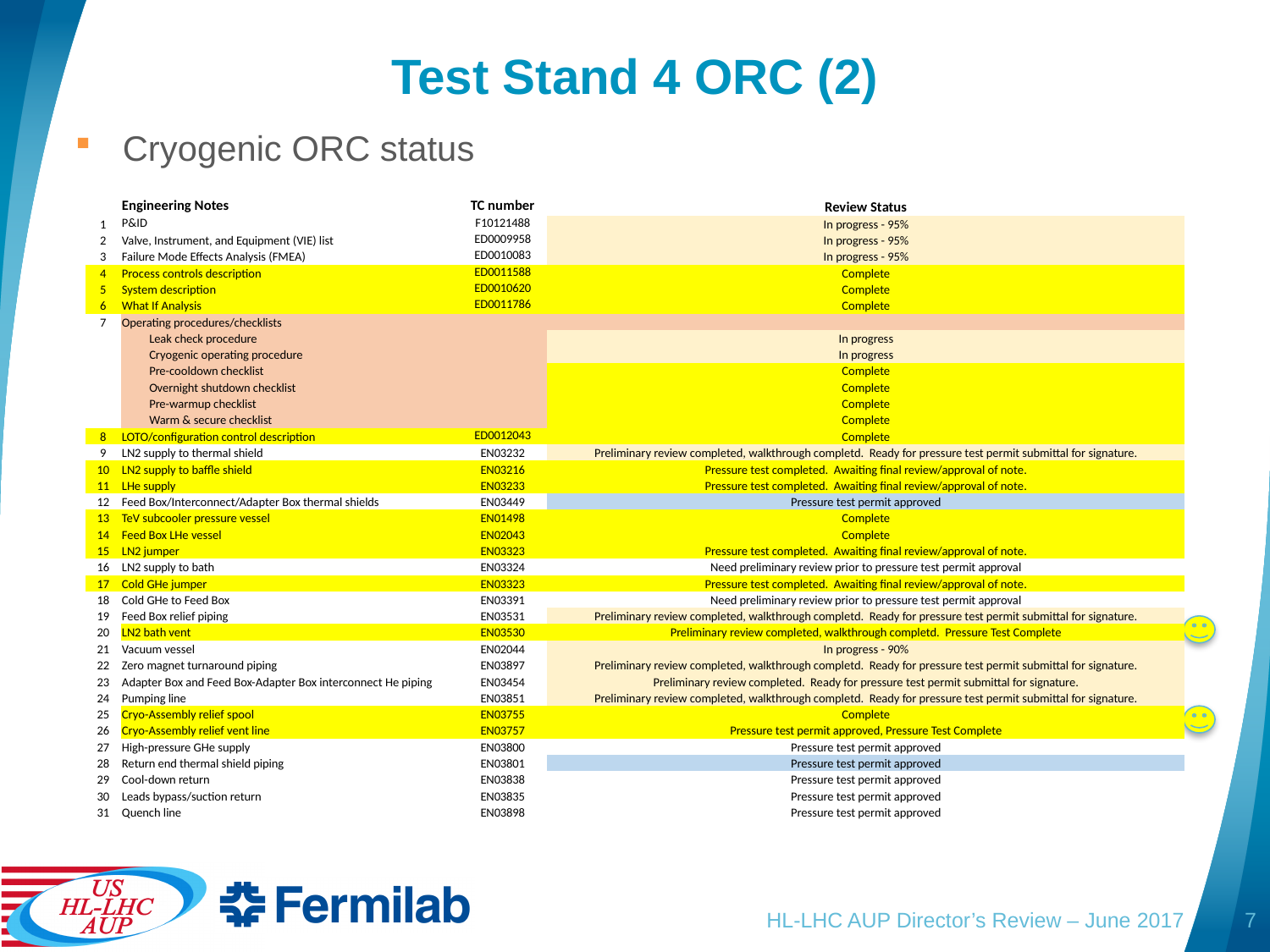

# Test Stand 4 ORC (2)
Cryogenic ORC status

|  | Engineering Notes | TC number | Review Status |
| --- | --- | --- | --- |
| 1 | P&ID | F10121488 | In progress - 95% |
| 2 | Valve, Instrument, and Equipment (VIE) list | ED0009958 | In progress - 95% |
| 3 | Failure Mode Effects Analysis (FMEA) | ED0010083 | In progress - 95% |
| 4 | Process controls description | ED0011588 | Complete |
| 5 | System description | ED0010620 | Complete |
| 6 | What If Analysis | ED0011786 | Complete |
| 7 | Operating procedures/checklists |  |  |
|  | Leak check procedure |  | In progress |
|  | Cryogenic operating procedure |  | In progress |
|  | Pre-cooldown checklist |  | Complete |
|  | Overnight shutdown checklist |  | Complete |
|  | Pre-warmup checklist |  | Complete |
|  | Warm & secure checklist |  | Complete |
| 8 | LOTO/configuration control description | ED0012043 | Complete |
| 9 | LN2 supply to thermal shield | EN03232 | Preliminary review completed, walkthrough completd. Ready for pressure test permit submittal for signature. |
| 10 | LN2 supply to baffle shield | EN03216 | Pressure test completed. Awaiting final review/approval of note. |
| 11 | LHe supply | EN03233 | Pressure test completed. Awaiting final review/approval of note. |
| 12 | Feed Box/Interconnect/Adapter Box thermal shields | EN03449 | Pressure test permit approved |
| 13 | TeV subcooler pressure vessel | EN01498 | Complete |
| 14 | Feed Box LHe vessel | EN02043 | Complete |
| 15 | LN2 jumper | EN03323 | Pressure test completed. Awaiting final review/approval of note. |
| 16 | LN2 supply to bath | EN03324 | Need preliminary review prior to pressure test permit approval |
| 17 | Cold GHe jumper | EN03323 | Pressure test completed. Awaiting final review/approval of note. |
| 18 | Cold GHe to Feed Box | EN03391 | Need preliminary review prior to pressure test permit approval |
| 19 | Feed Box relief piping | EN03531 | Preliminary review completed, walkthrough completd. Ready for pressure test permit submittal for signature. |
| 20 | LN2 bath vent | EN03530 | Preliminary review completed, walkthrough completd. Pressure Test Complete |
| 21 | Vacuum vessel | EN02044 | In progress - 90% |
| 22 | Zero magnet turnaround piping | EN03897 | Preliminary review completed, walkthrough completd. Ready for pressure test permit submittal for signature. |
| 23 | Adapter Box and Feed Box-Adapter Box interconnect He piping | EN03454 | Preliminary review completed. Ready for pressure test permit submittal for signature. |
| 24 | Pumping line | EN03851 | Preliminary review completed, walkthrough completd. Ready for pressure test permit submittal for signature. |
| 25 | Cryo-Assembly relief spool | EN03755 | Complete |
| 26 | Cryo-Assembly relief vent line | EN03757 | Pressure test permit approved, Pressure Test Complete |
| 27 | High-pressure GHe supply | EN03800 | Pressure test permit approved |
| 28 | Return end thermal shield piping | EN03801 | Pressure test permit approved |
| 29 | Cool-down return | EN03838 | Pressure test permit approved |
| 30 | Leads bypass/suction return | EN03835 | Pressure test permit approved |
| 31 | Quench line | EN03898 | Pressure test permit approved |

HL-LHC AUP Director’s Review – June 2017
7